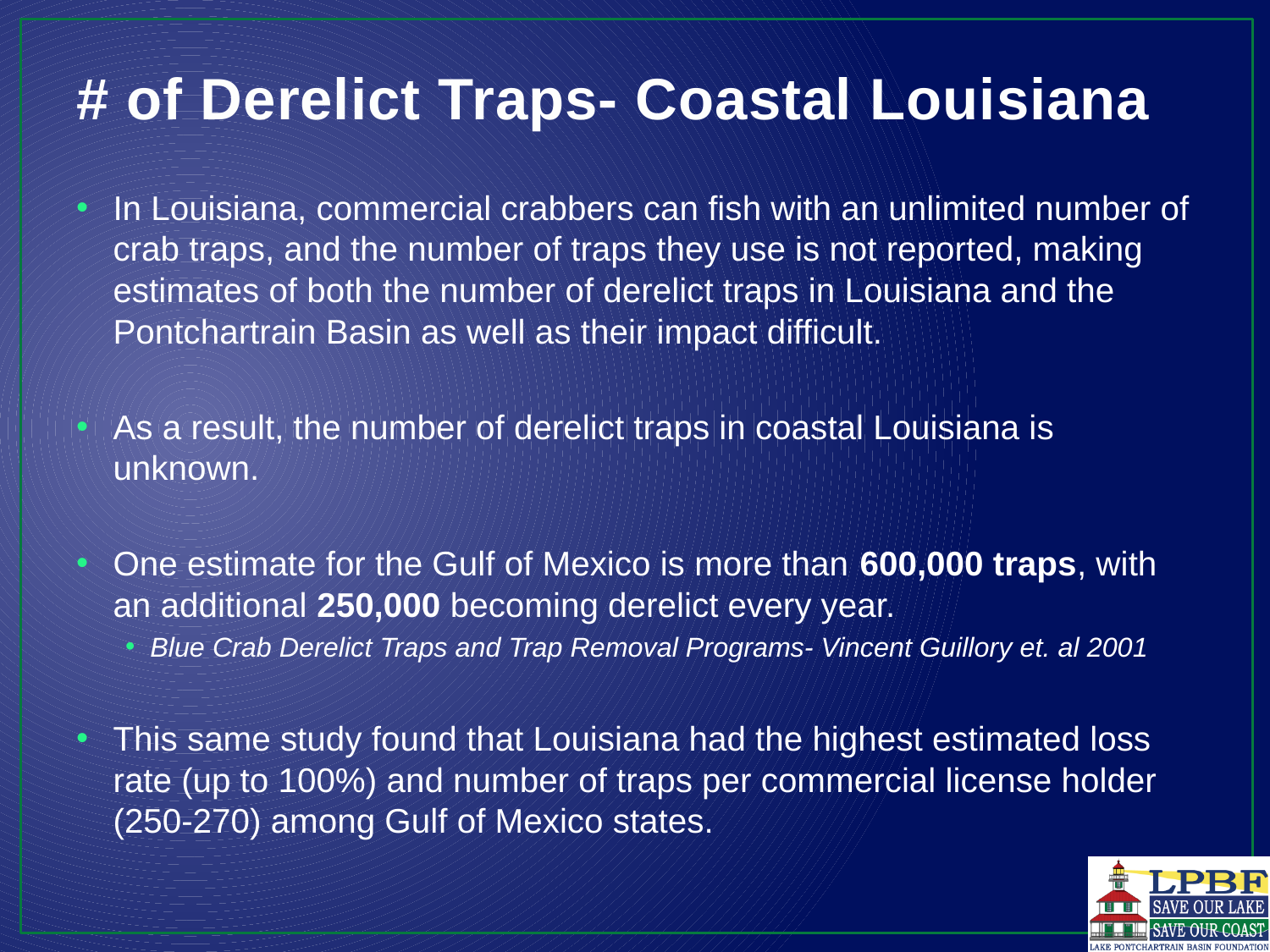

# # of Derelict Traps- Coastal Louisiana
In Louisiana, commercial crabbers can fish with an unlimited number of crab traps, and the number of traps they use is not reported, making estimates of both the number of derelict traps in Louisiana and the Pontchartrain Basin as well as their impact difficult.

As a result, the number of derelict traps in coastal Louisiana is unknown.

One estimate for the Gulf of Mexico is more than 600,000 traps, with an additional 250,000 becoming derelict every year.
Blue Crab Derelict Traps and Trap Removal Programs- Vincent Guillory et. al 2001

This same study found that Louisiana had the highest estimated loss rate (up to 100%) and number of traps per commercial license holder (250-270) among Gulf of Mexico states.